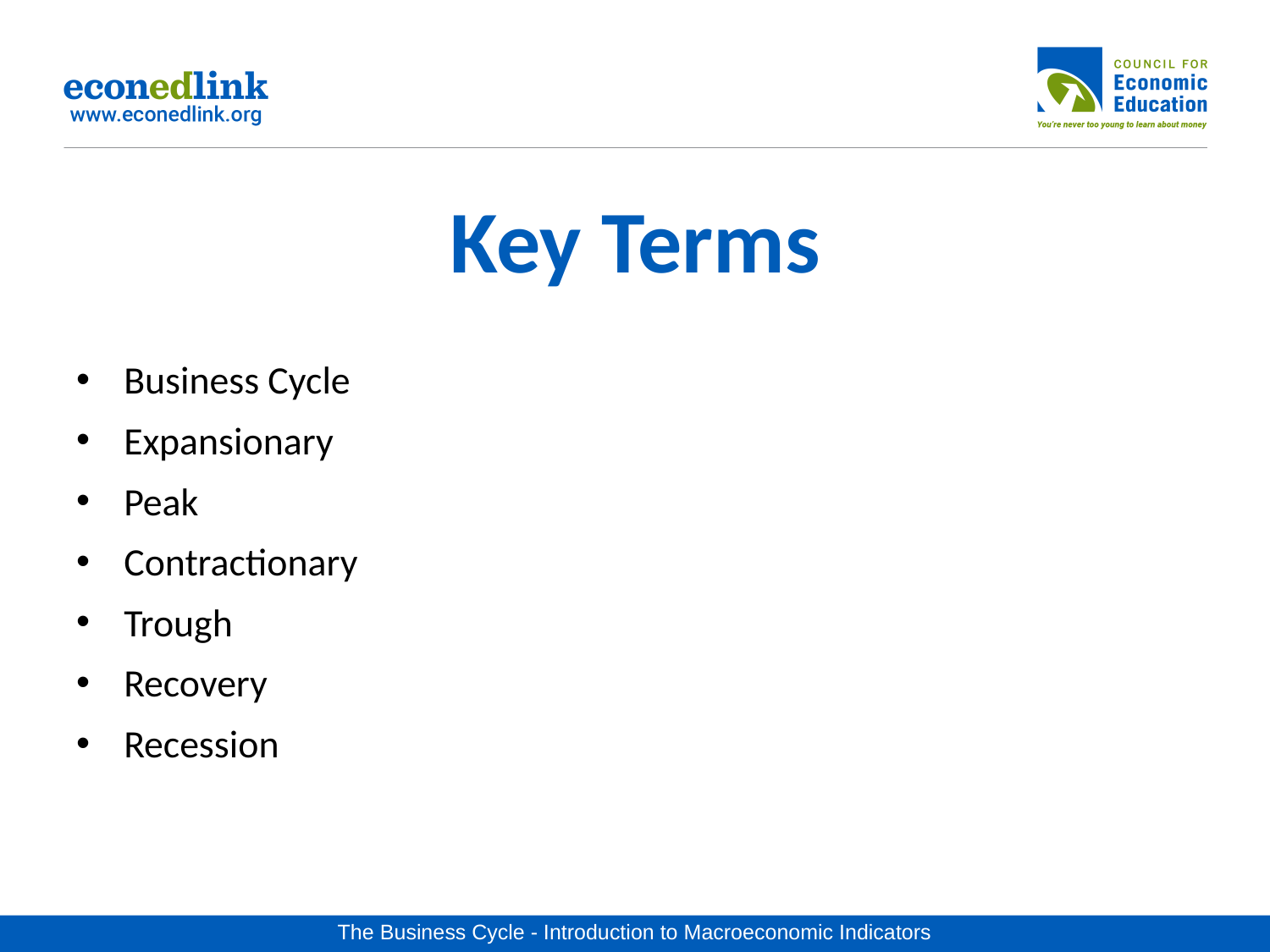

# Key Terms
Business Cycle
Expansionary
Peak
Contractionary
Trough
Recovery
Recession